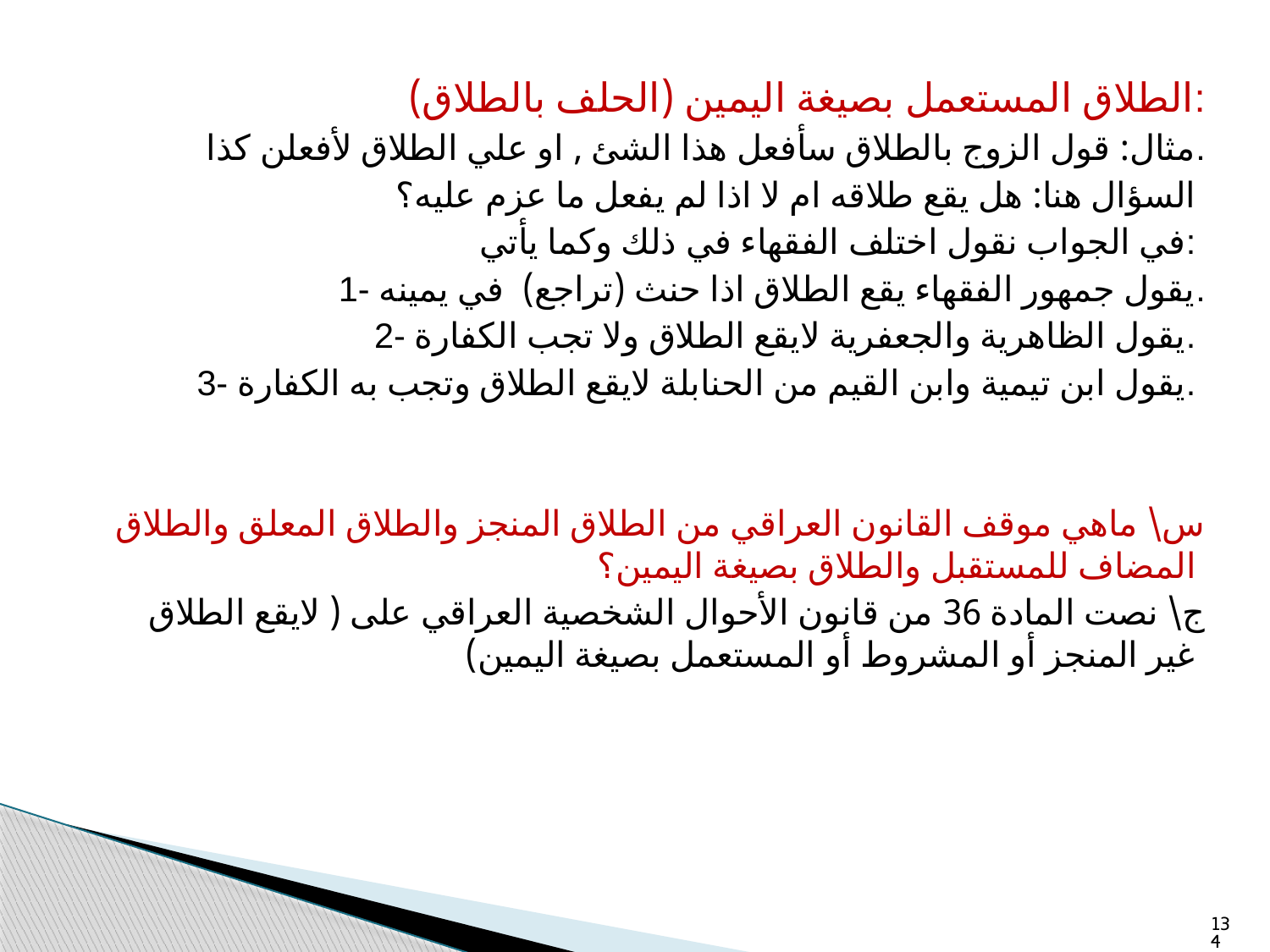

الطلاق المستعمل بصيغة اليمين (الحلف بالطلاق):
مثال: قول الزوج بالطلاق سأفعل هذا الشئ , او علي الطلاق لأفعلن كذا.
السؤال هنا: هل يقع طلاقه ام لا اذا لم يفعل ما عزم عليه؟
في الجواب نقول اختلف الفقهاء في ذلك وكما يأتي:
1- يقول جمهور الفقهاء يقع الطلاق اذا حنث (تراجع)  في يمينه.
2- يقول الظاهرية والجعفرية لايقع الطلاق ولا تجب الكفارة.
3- يقول ابن تيمية وابن القيم من الحنابلة لايقع الطلاق وتجب به الكفارة.

س\ ماهي موقف القانون العراقي من الطلاق المنجز والطلاق المعلق والطلاق المضاف للمستقبل والطلاق بصيغة اليمين؟
ج\ نصت المادة 36 من قانون الأحوال الشخصية العراقي على ( لايقع الطلاق غير المنجز أو المشروط أو المستعمل بصيغة اليمين)

134